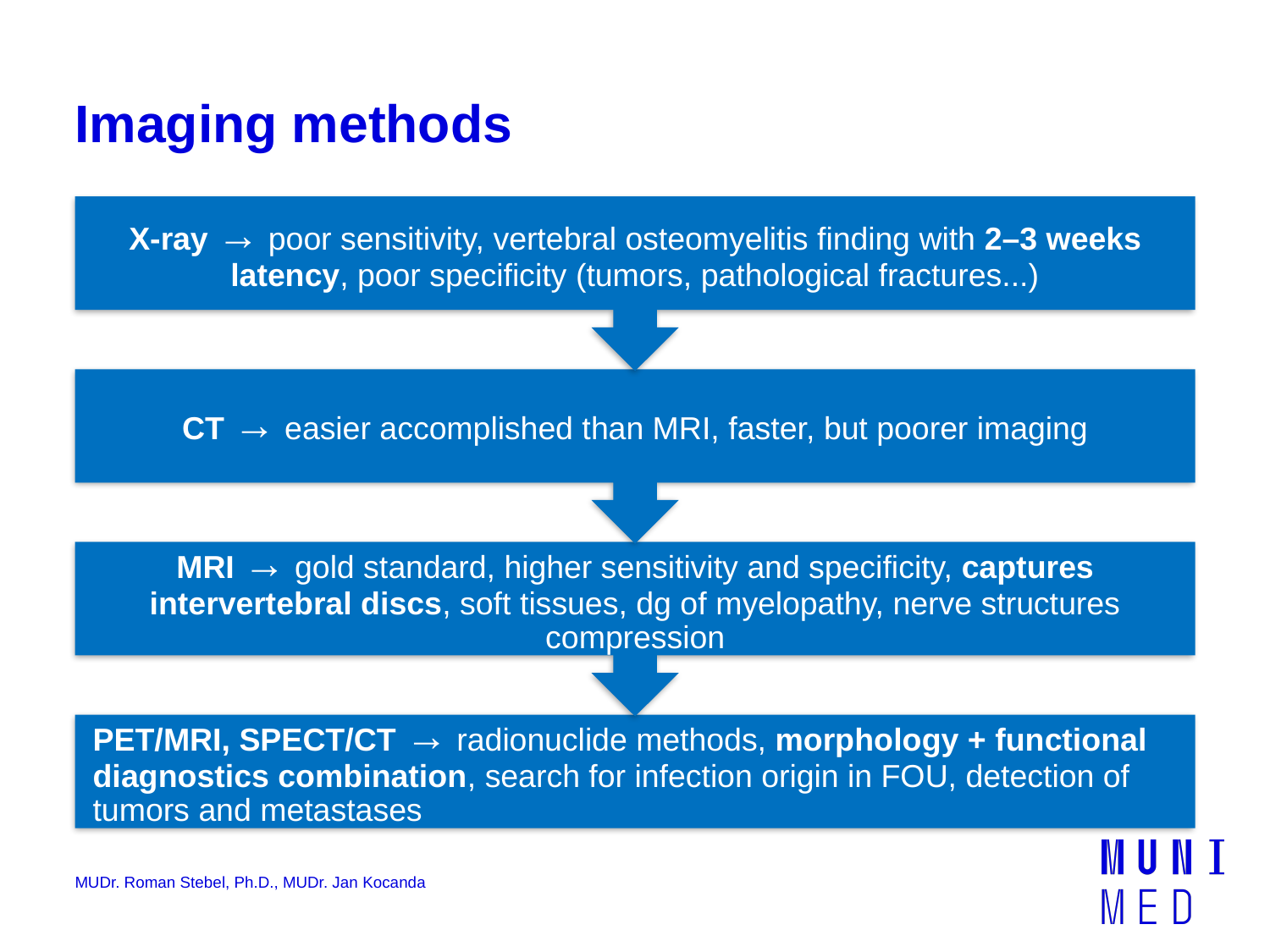

# Imaging methods
PET/MRI, SPECT/CT → radionuclide methods, morphology + functional diagnostics combination, search for infection origin in FOU, detection of tumors and metastases
MRI → gold standard, higher sensitivity and specificity, captures intervertebral discs, soft tissues, dg of myelopathy, nerve structures compression
CT → easier accomplished than MRI, faster, but poorer imaging
X-ray → poor sensitivity, vertebral osteomyelitis finding with 2–3 weeks latency, poor specificity (tumors, pathological fractures...)
MUDr. Roman Stebel, Ph.D., MUDr. Jan Kocanda